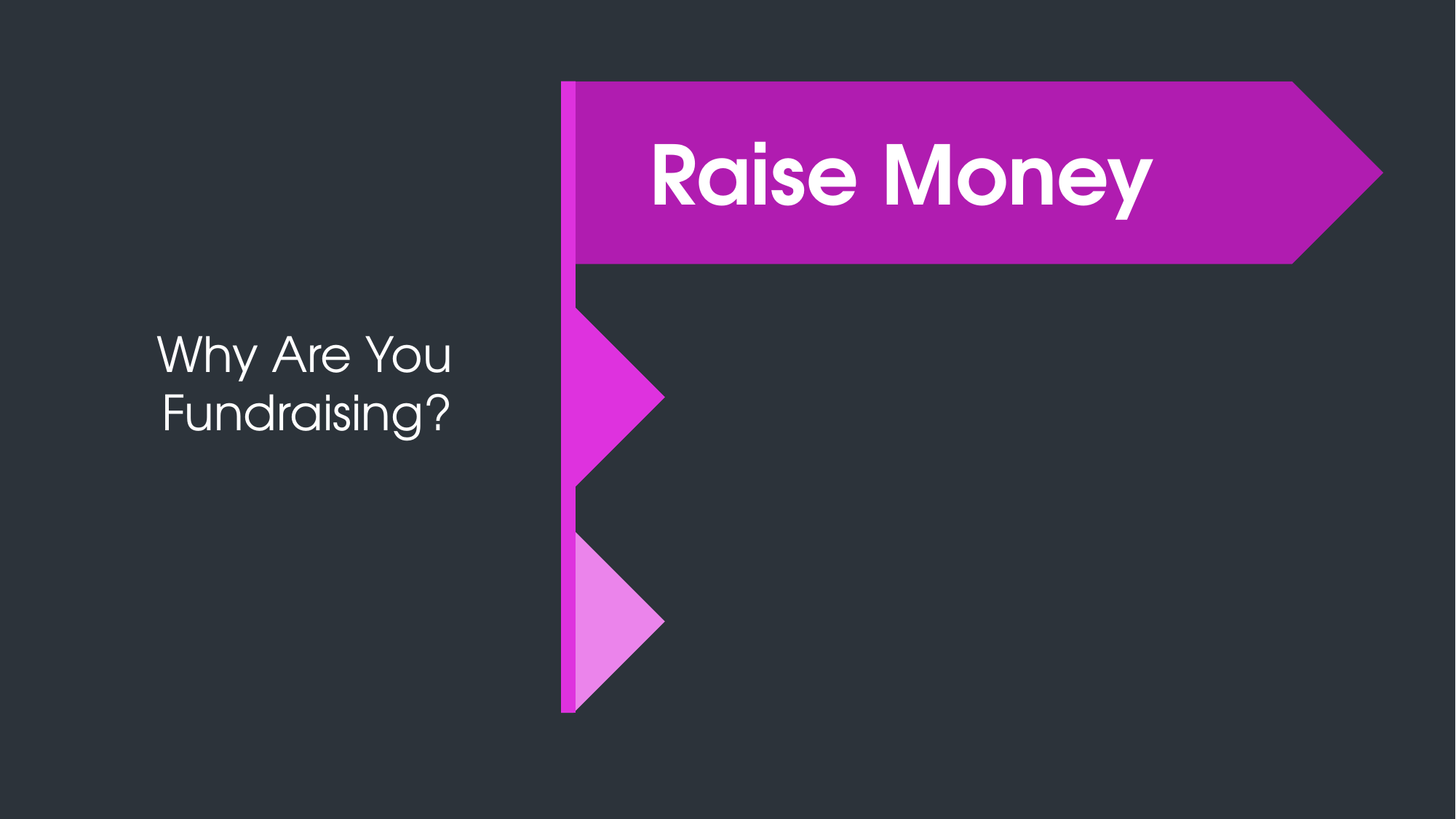

Why Are You
Fundraising?

Raise Money

Bring in New Families & Members

Community Involvement